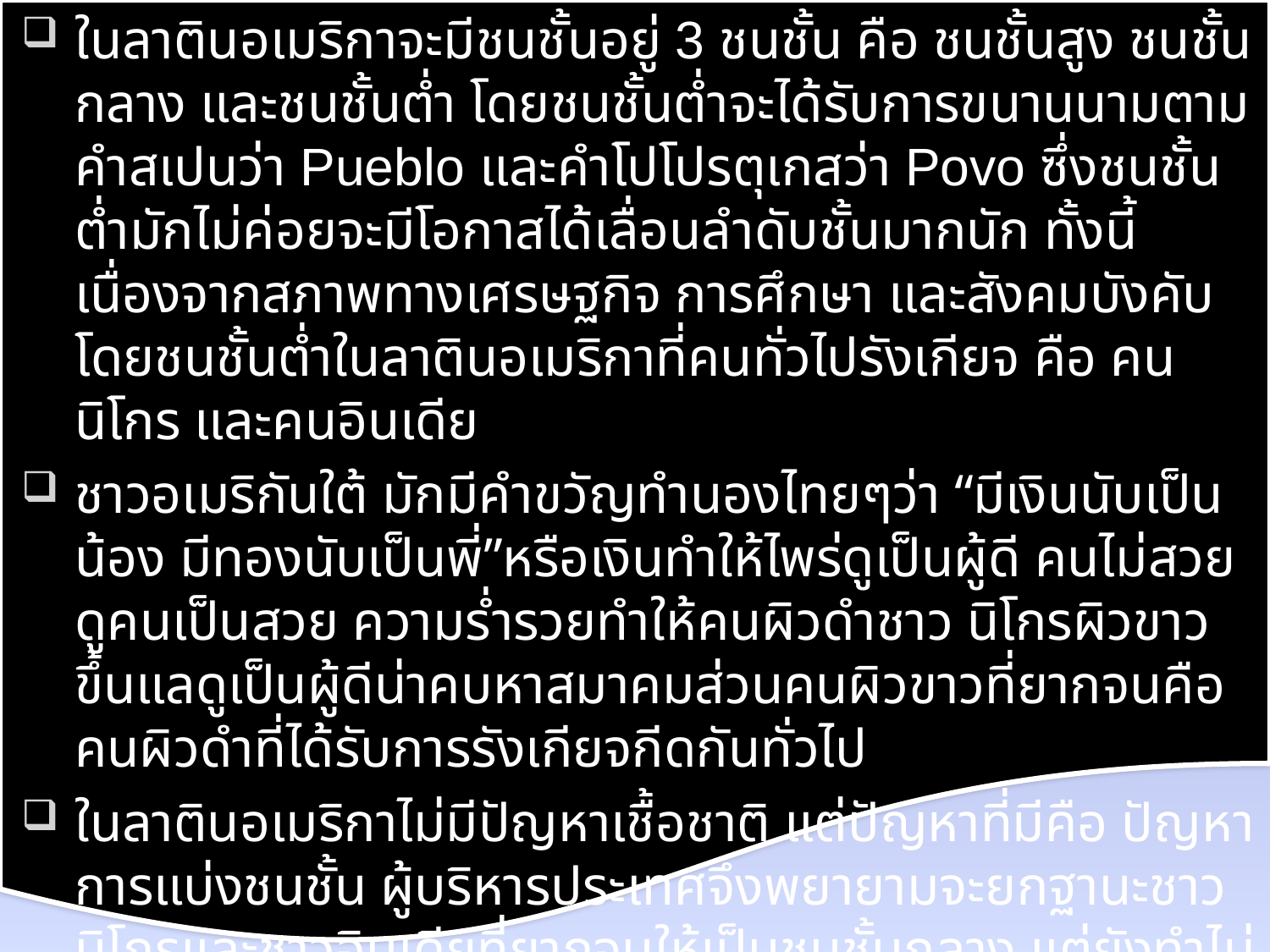

ในลาตินอเมริกาจะมีชนชั้นอยู่ 3 ชนชั้น คือ ชนชั้นสูง ชนชั้นกลาง และชนชั้นต่ำ โดยชนชั้นต่ำจะได้รับการขนานนามตามคำสเปนว่า Pueblo และคำโปโปรตุเกสว่า Povo ซึ่งชนชั้นต่ำมักไม่ค่อยจะมีโอกาสได้เลื่อนลำดับชั้นมากนัก ทั้งนี้เนื่องจากสภาพทางเศรษฐกิจ การศึกษา และสังคมบังคับ โดยชนชั้นต่ำในลาตินอเมริกาที่คนทั่วไปรังเกียจ คือ คนนิโกร และคนอินเดีย
ชาวอเมริกันใต้ มักมีคำขวัญทำนองไทยๆว่า “มีเงินนับเป็นน้อง มีทองนับเป็นพี่”หรือเงินทำให้ไพร่ดูเป็นผู้ดี คนไม่สวยดูคนเป็นสวย ความร่ำรวยทำให้คนผิวดำชาว นิโกรผิวขาวขึ้นแลดูเป็นผู้ดีน่าคบหาสมาคมส่วนคนผิวขาวที่ยากจนคือคนผิวดำที่ได้รับการรังเกียจกีดกันทั่วไป
ในลาตินอเมริกาไม่มีปัญหาเชื้อชาติ แต่ปัญหาที่มีคือ ปัญหาการแบ่งชนชั้น ผู้บริหารประเทศจึงพยายามจะยกฐานะชาวนิโกรและชาวอินเดียที่ยากจนให้เป็นชนชั้นกลาง แต่ยังทำไม่สำเร็จ